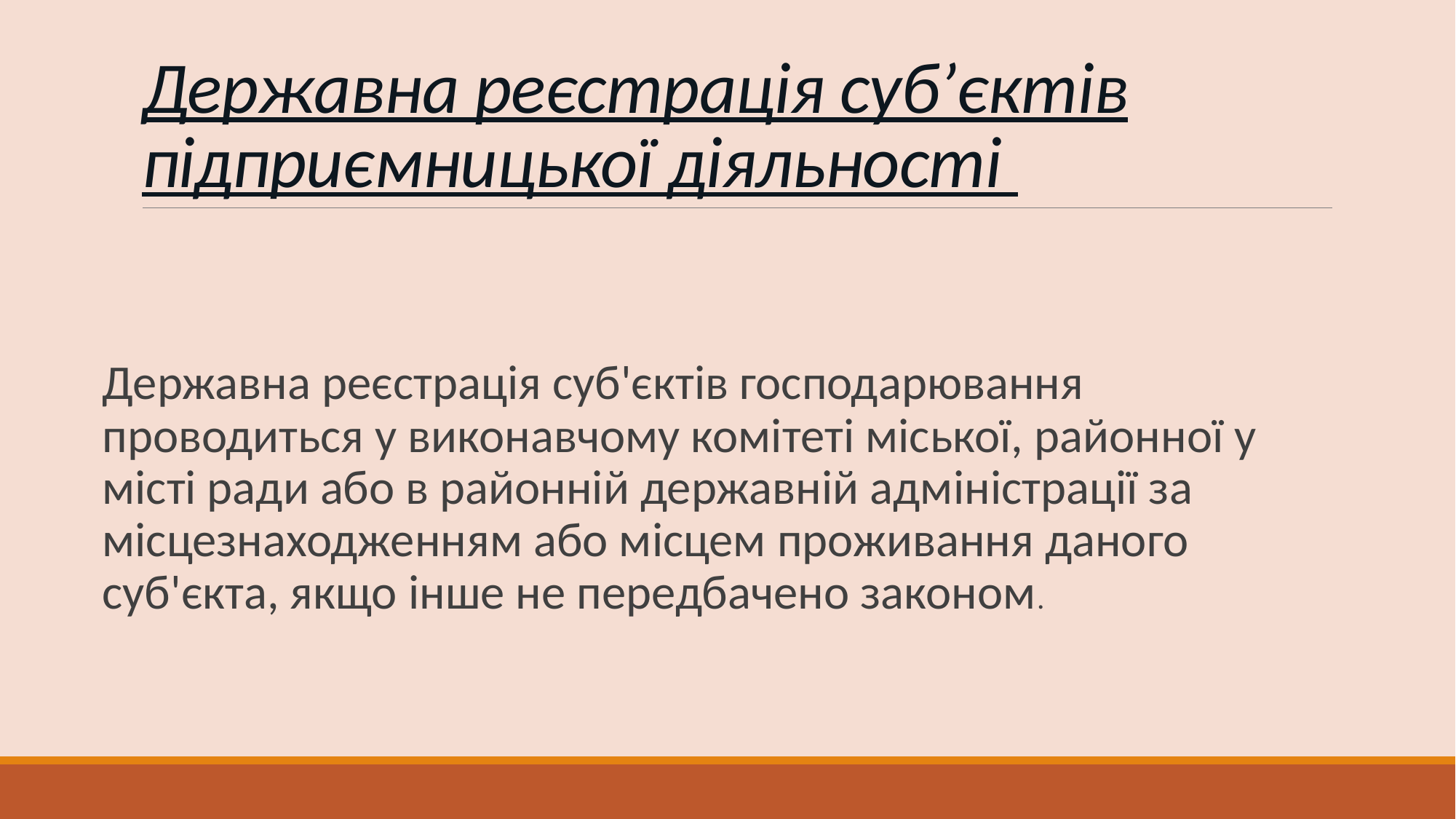

# Державна реєстрація суб’єктів підприємницької діяльності
Державна реєстрація суб'єктів господарювання проводиться у виконавчому комітеті міської, районної у місті ради або в районній державній адміністрації за місцезнаходженням або місцем проживання даного суб'єкта, якщо інше не передбачено законом.